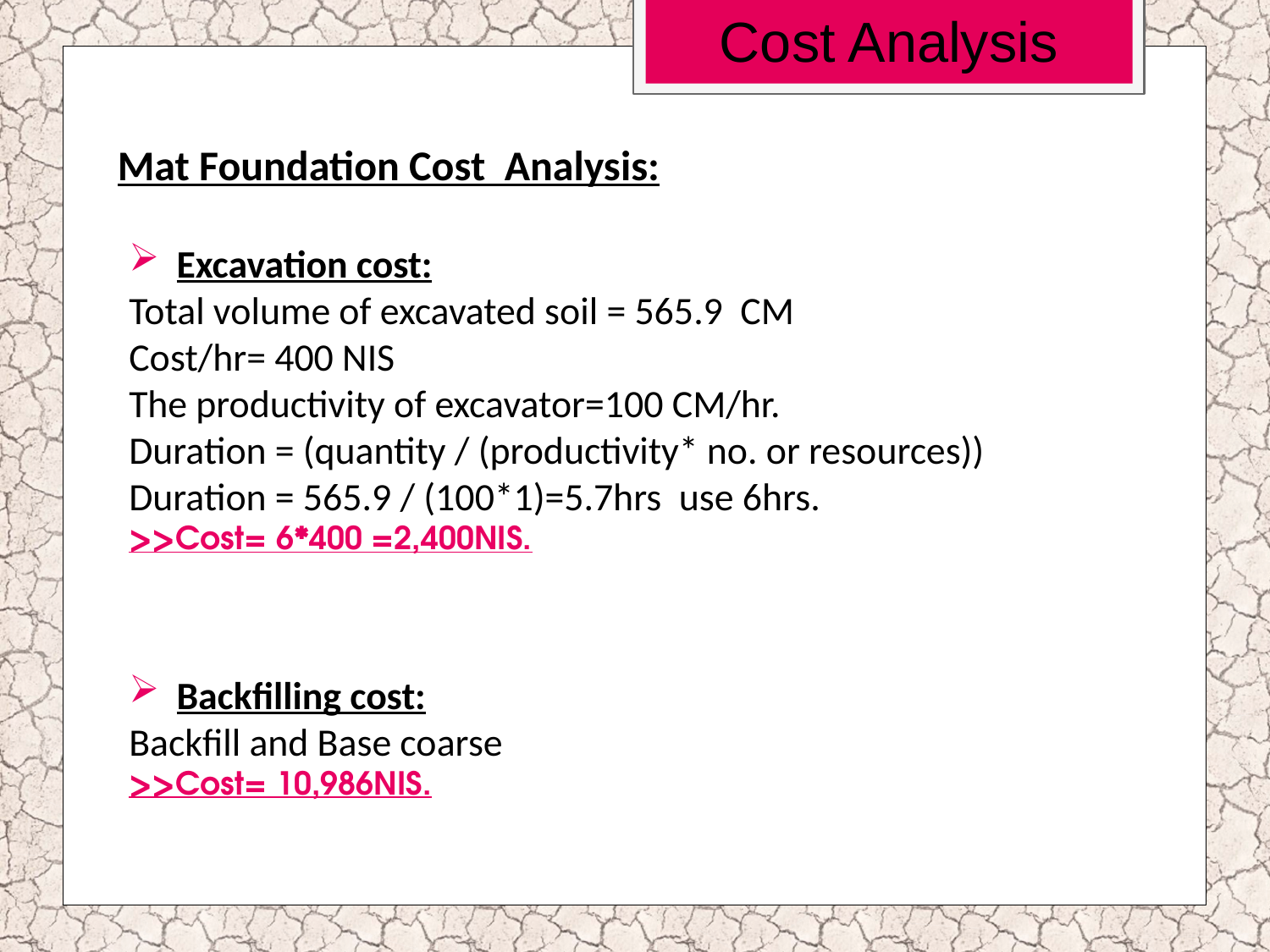

Cost Analysis
# Mat Foundation Cost  Analysis:
Excavation cost:
Total volume of excavated soil = 565.9  CM
Cost/hr= 400 NIS
The productivity of excavator=100 CM/hr.
Duration = (quantity / (productivity* no. or resources))
Duration = 565.9 / (100*1)=5.7hrs  use 6hrs.
>>Cost= 6*400 =2,400NIS.

Backfilling cost:
Backfill and Base coarse
>>Cost= 10,986NIS.